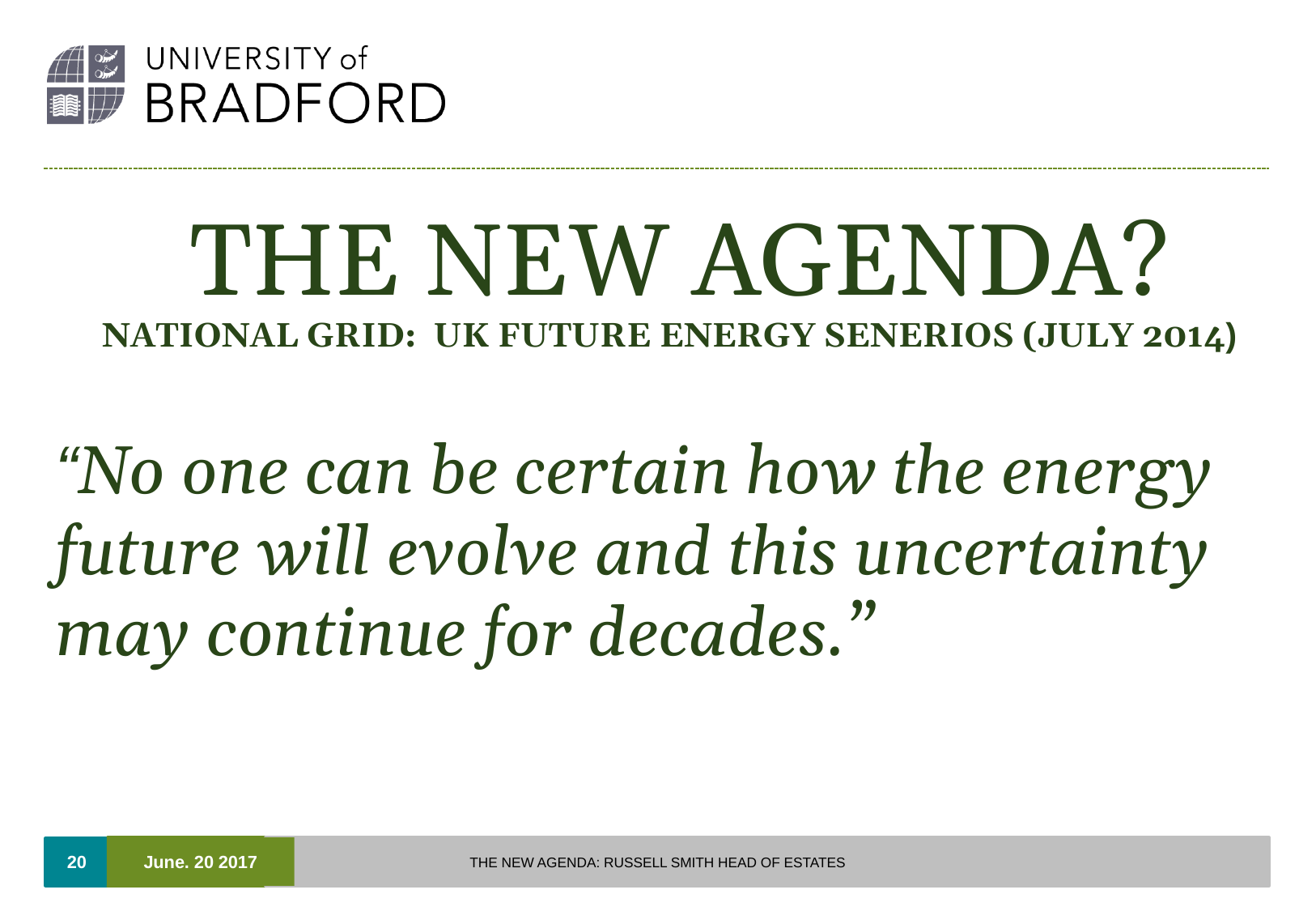

THE NEW AGENDA?

NATIONAL GRID:  UK FUTURE ENERGY SENERIOS (JULY 2014)

“No one can be certain how the energy future will evolve and this uncertainty may continue for decades.”

20
June. 20 2017

THE NEW AGENDA: RUSSELL SMITH HEAD OF ESTATES